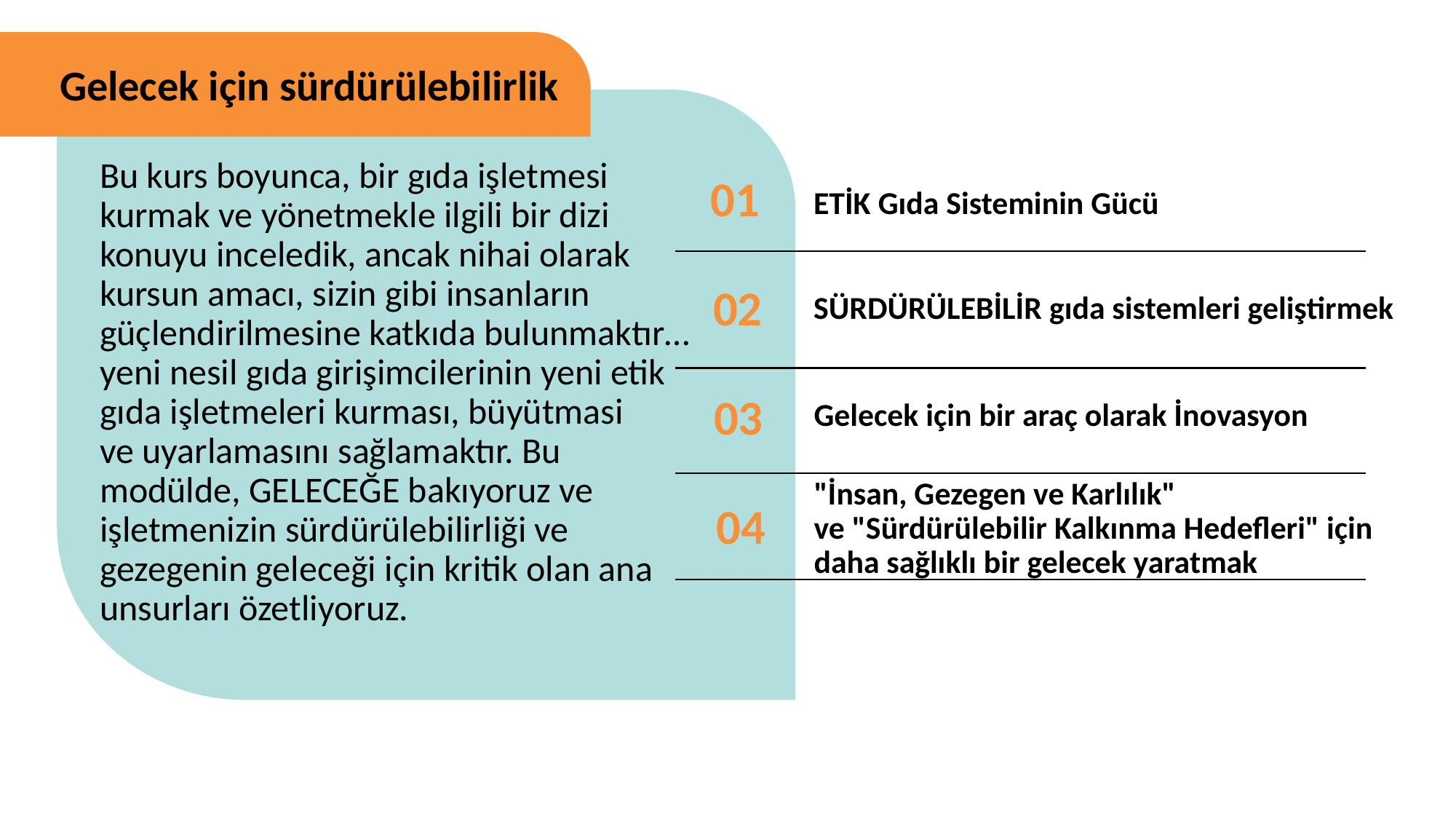

Gelecek için sürdürülebilirlik
Bu kurs boyunca, bir gıda işletmesi kurmak ve yönetmekle ilgili bir dizi konuyu inceledik, ancak nihai olarak kursun amacı, sizin gibi insanların güçlendirilmesine katkıda bulunmaktır… yeni nesil gıda girişimcilerinin yeni etik gıda işletmeleri kurması, büyütmasi ve uyarlamasını sağlamaktır. Bu modülde, GELECEĞE bakıyoruz ve işletmenizin sürdürülebilirliği ve gezegenin geleceği için kritik olan ana unsurları özetliyoruz.
01
ETİK Gıda Sisteminin Gücü
SÜRDÜRÜLEBİLİR gıda sistemleri geliştirmek
02
Gelecek için bir araç olarak İnovasyon
03
"İnsan, Gezegen ve Karlılık" ve "Sürdürülebilir Kalkınma Hedefleri" için daha sağlıklı bir gelecek yaratmak
04